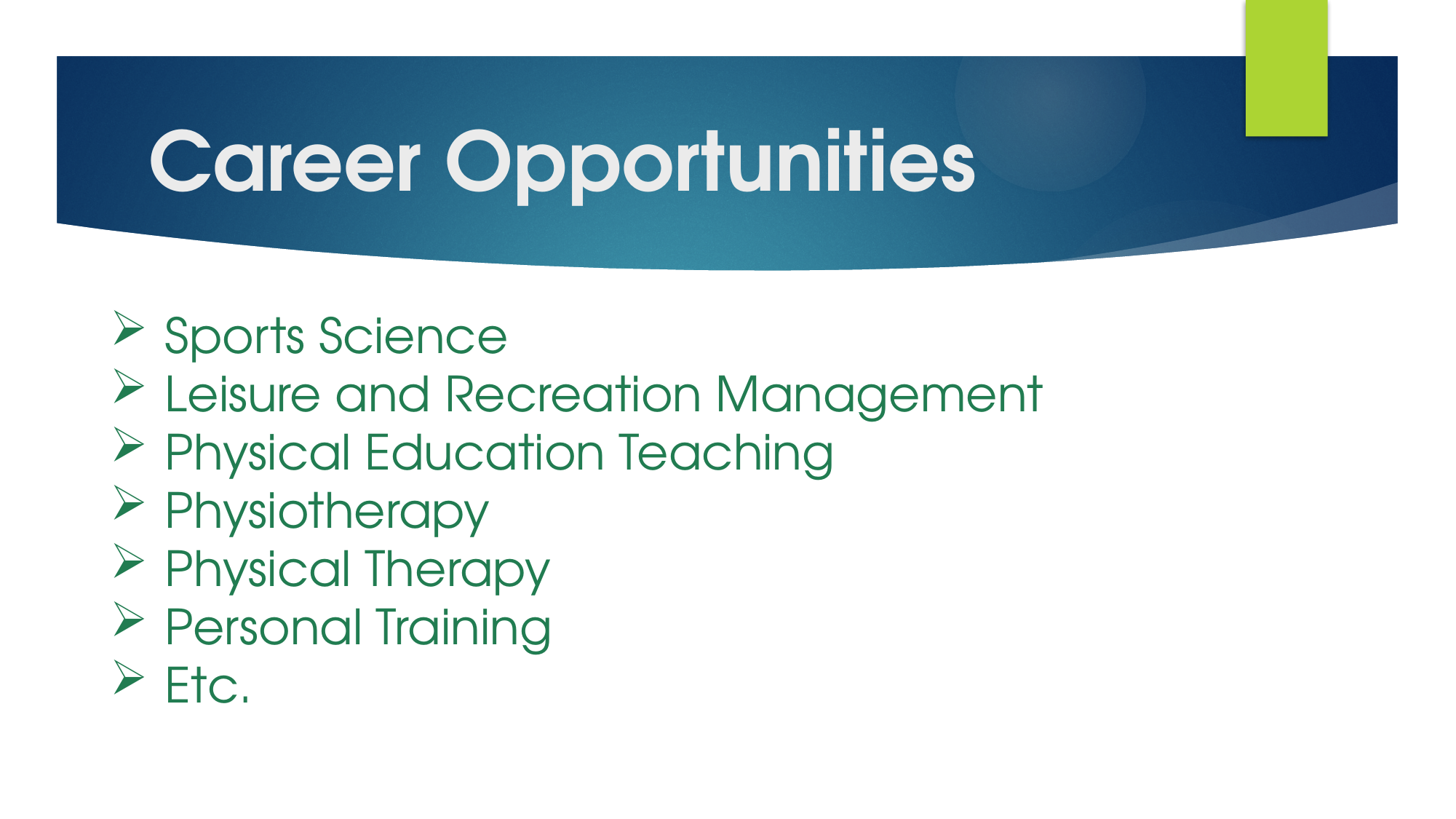

# Career Opportunities

Sports Science
Leisure and Recreation Management
Physical Education Teaching
Physiotherapy
Physical Therapy
Personal Training
Etc.